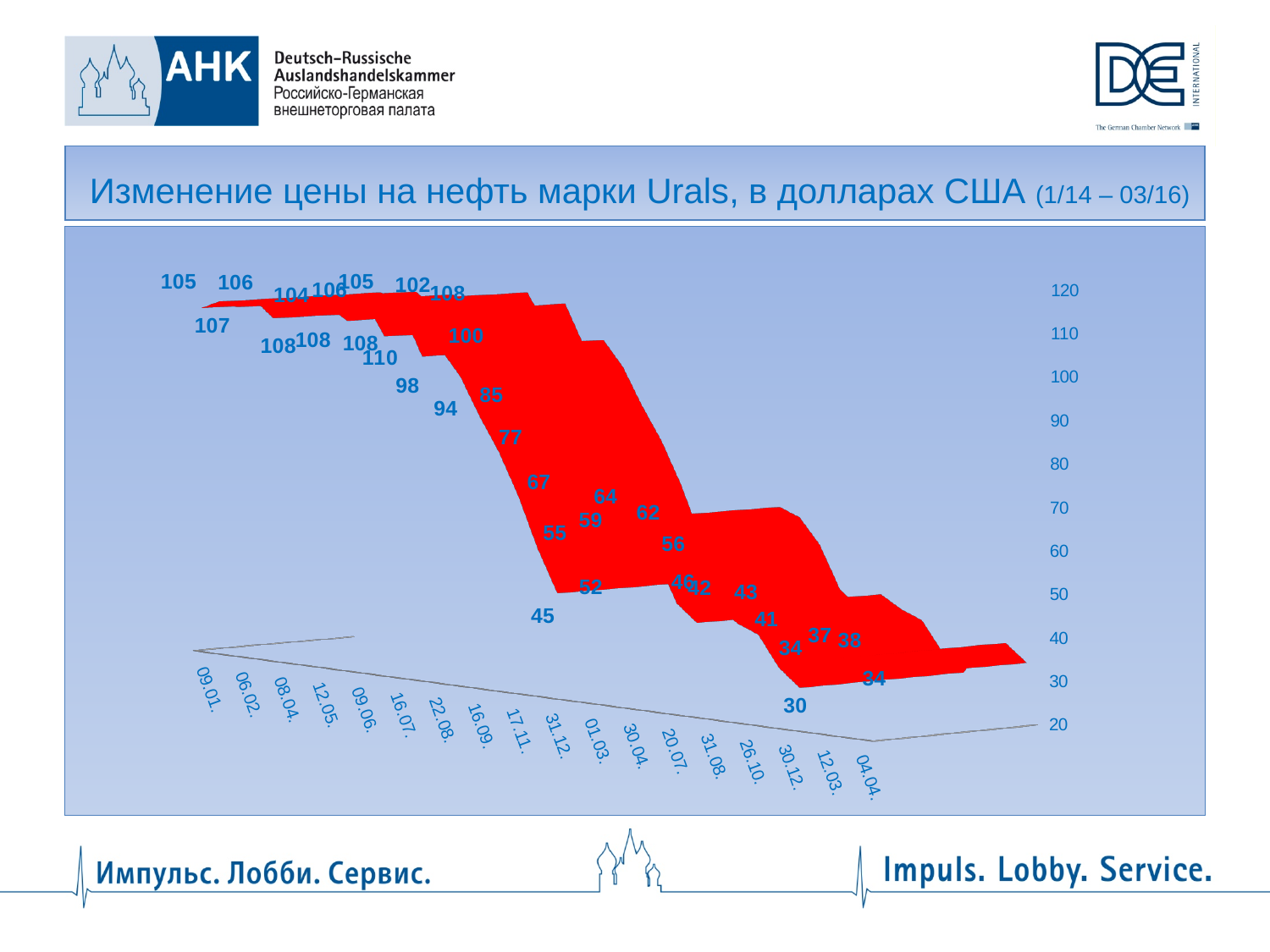

Изменение цены на нефть марки Urals, в долларах США (1/14 – 03/16)

[unsupported chart]